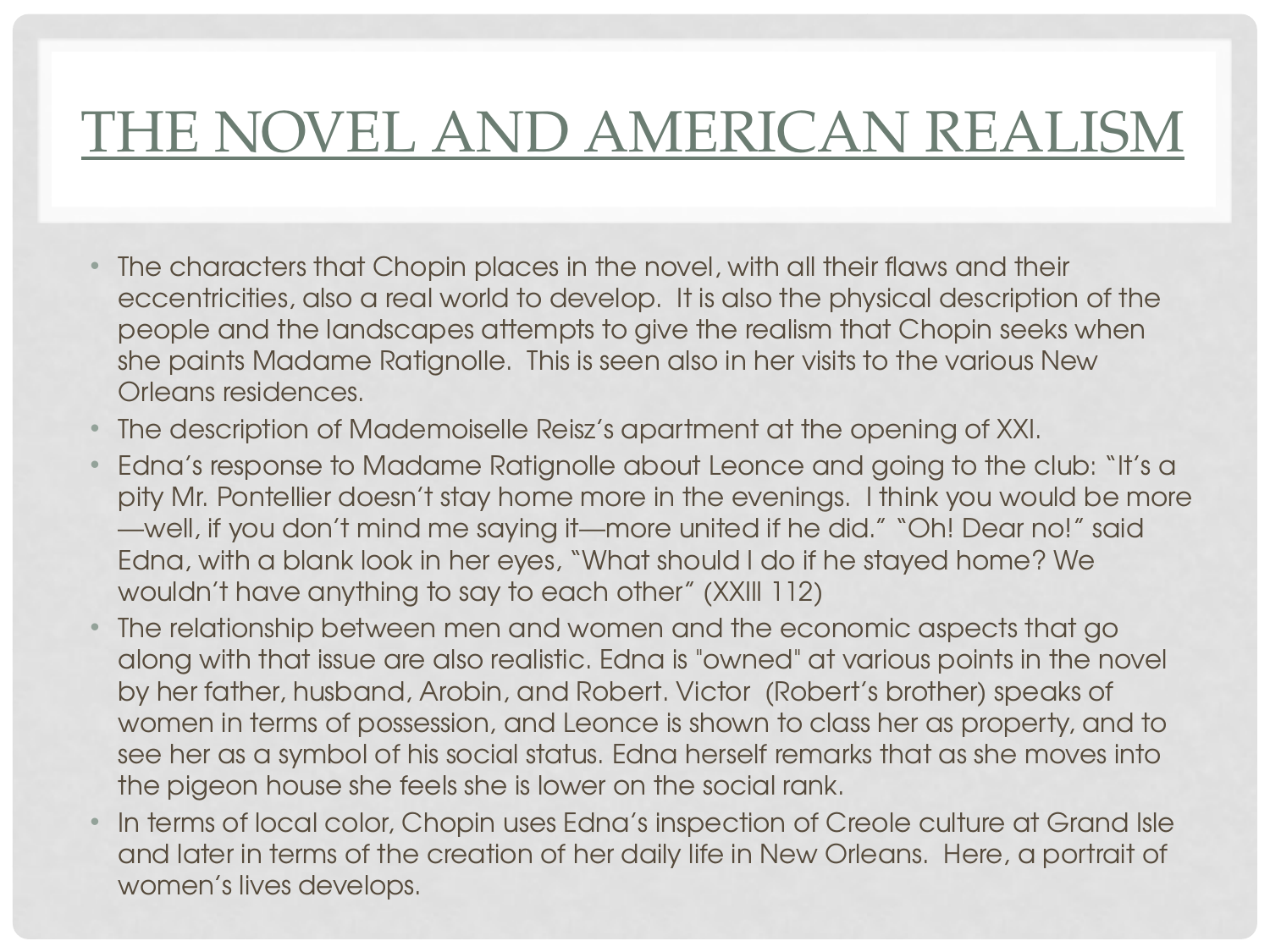

# The Novel and American Realism
The characters that Chopin places in the novel, with all their flaws and their eccentricities, also a real world to develop.  It is also the physical description of the people and the landscapes attempts to give the realism that Chopin seeks when she paints Madame Ratignolle.  This is seen also in her visits to the various New Orleans residences.
The description of Mademoiselle Reisz’s apartment at the opening of XXI.
Edna’s response to Madame Ratignolle about Leonce and going to the club: “It’s a pity Mr. Pontellier doesn’t stay home more in the evenings.  I think you would be more—well, if you don’t mind me saying it—more united if he did.” “Oh! Dear no!” said Edna, with a blank look in her eyes, “What should I do if he stayed home? We wouldn’t have anything to say to each other” (XXIII 112)
The relationship between men and women and the economic aspects that go along with that issue are also realistic. Edna is "owned" at various points in the novel by her father, husband, Arobin, and Robert. Victor  (Robert’s brother) speaks of women in terms of possession, and Leonce is shown to class her as property, and to see her as a symbol of his social status. Edna herself remarks that as she moves into the pigeon house she feels she is lower on the social rank.
In terms of local color, Chopin uses Edna’s inspection of Creole culture at Grand Isle and later in terms of the creation of her daily life in New Orleans.  Here, a portrait of women’s lives develops.